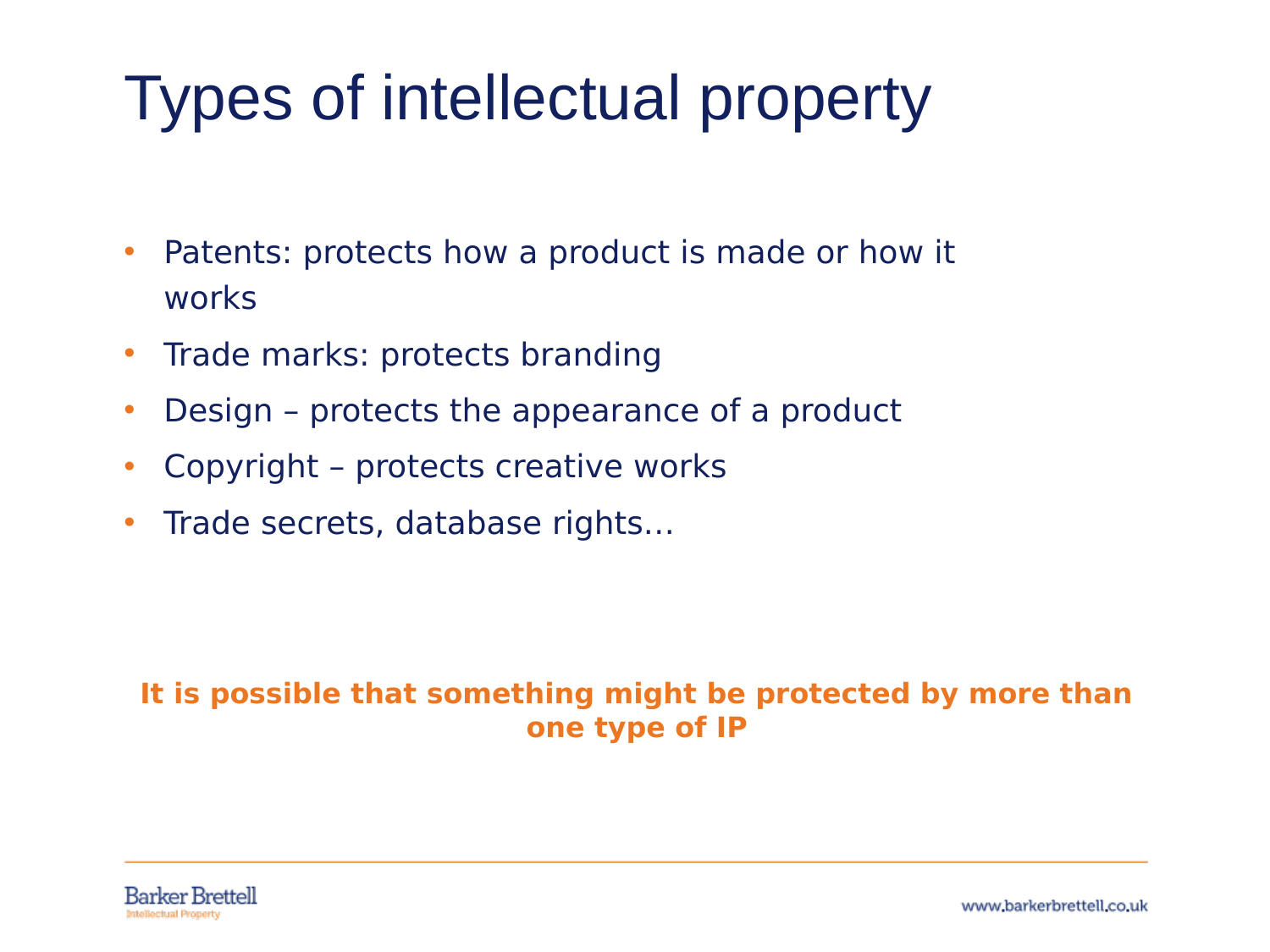

Types of intellectual property
Patents: protects how a product is made or how it works
Trade marks: protects branding
Design – protects the appearance of a product
Copyright – protects creative works
Trade secrets, database rights…
It is possible that something might be protected by more than one type of IP